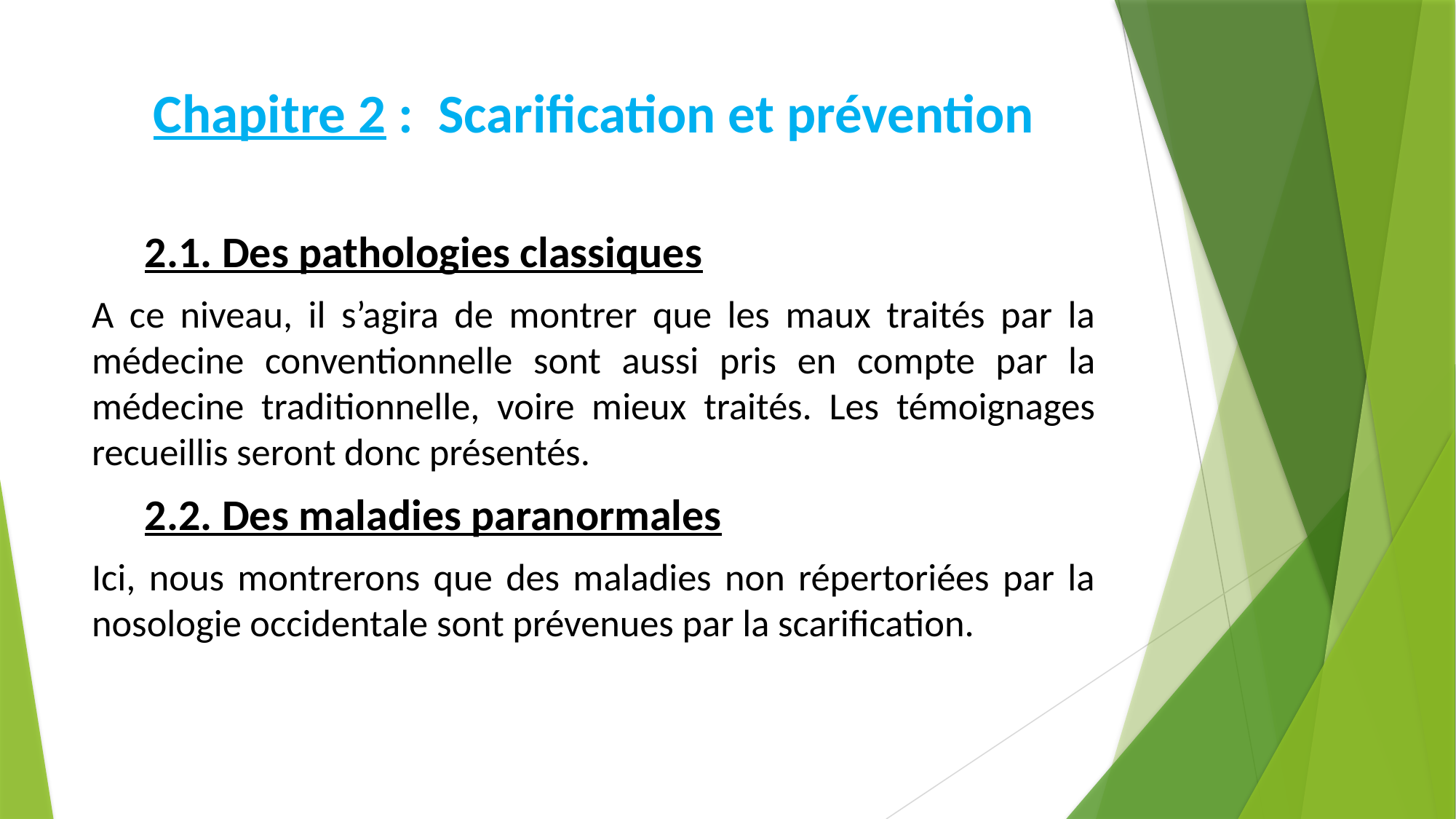

# Chapitre 2 :  Scarification et prévention
2.1. Des pathologies classiques
A ce niveau, il s’agira de montrer que les maux traités par la médecine conventionnelle sont aussi pris en compte par la médecine traditionnelle, voire mieux traités. Les témoignages recueillis seront donc présentés.
2.2. Des maladies paranormales
Ici, nous montrerons que des maladies non répertoriées par la nosologie occidentale sont prévenues par la scarification.